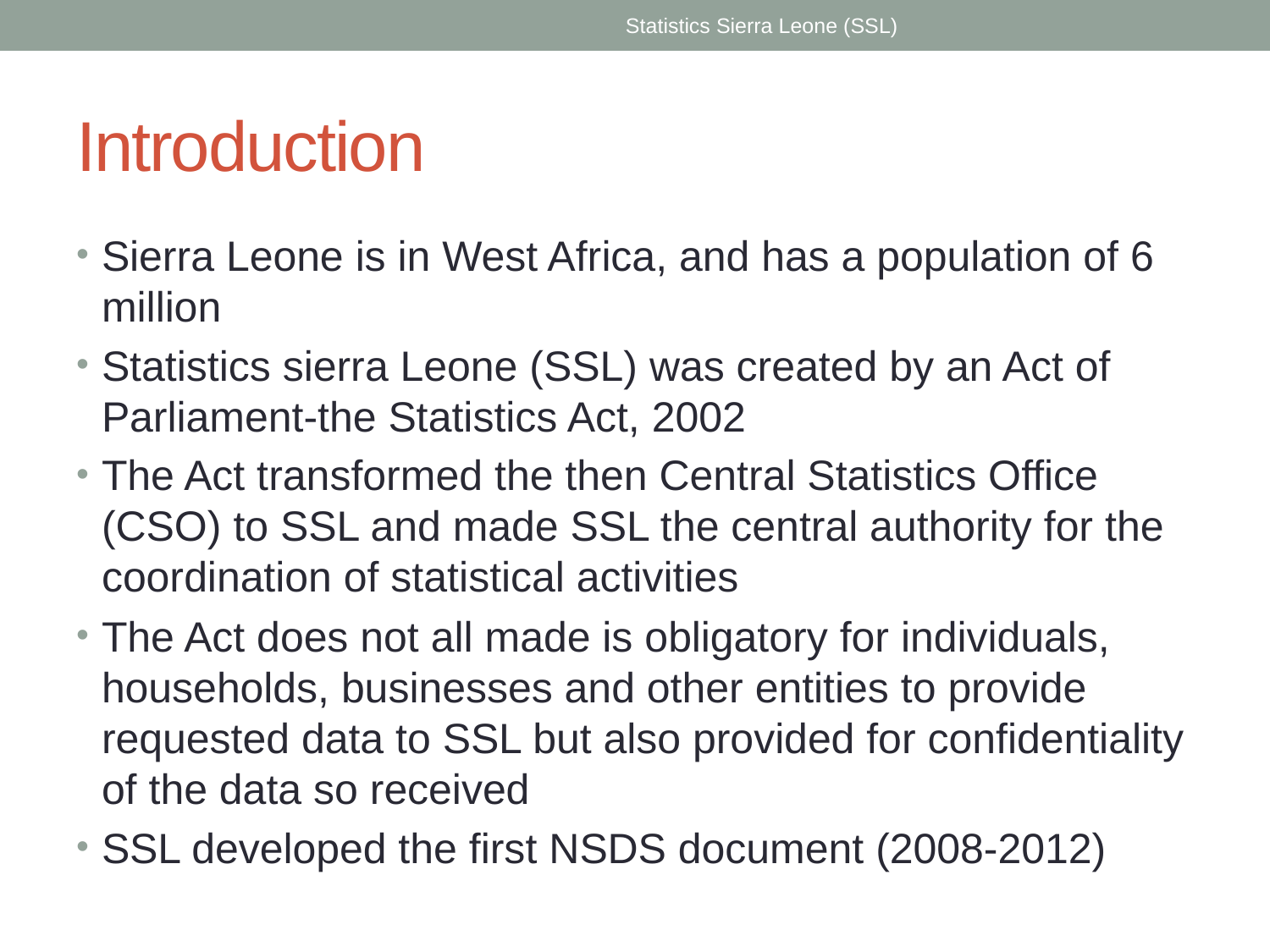

Statistics Sierra Leone (SSL)
# Introduction
Sierra Leone is in West Africa, and has a population of 6 million
Statistics sierra Leone (SSL) was created by an Act of Parliament-the Statistics Act, 2002
The Act transformed the then Central Statistics Office (CSO) to SSL and made SSL the central authority for the coordination of statistical activities
The Act does not all made is obligatory for individuals, households, businesses and other entities to provide requested data to SSL but also provided for confidentiality of the data so received
SSL developed the first NSDS document (2008-2012)